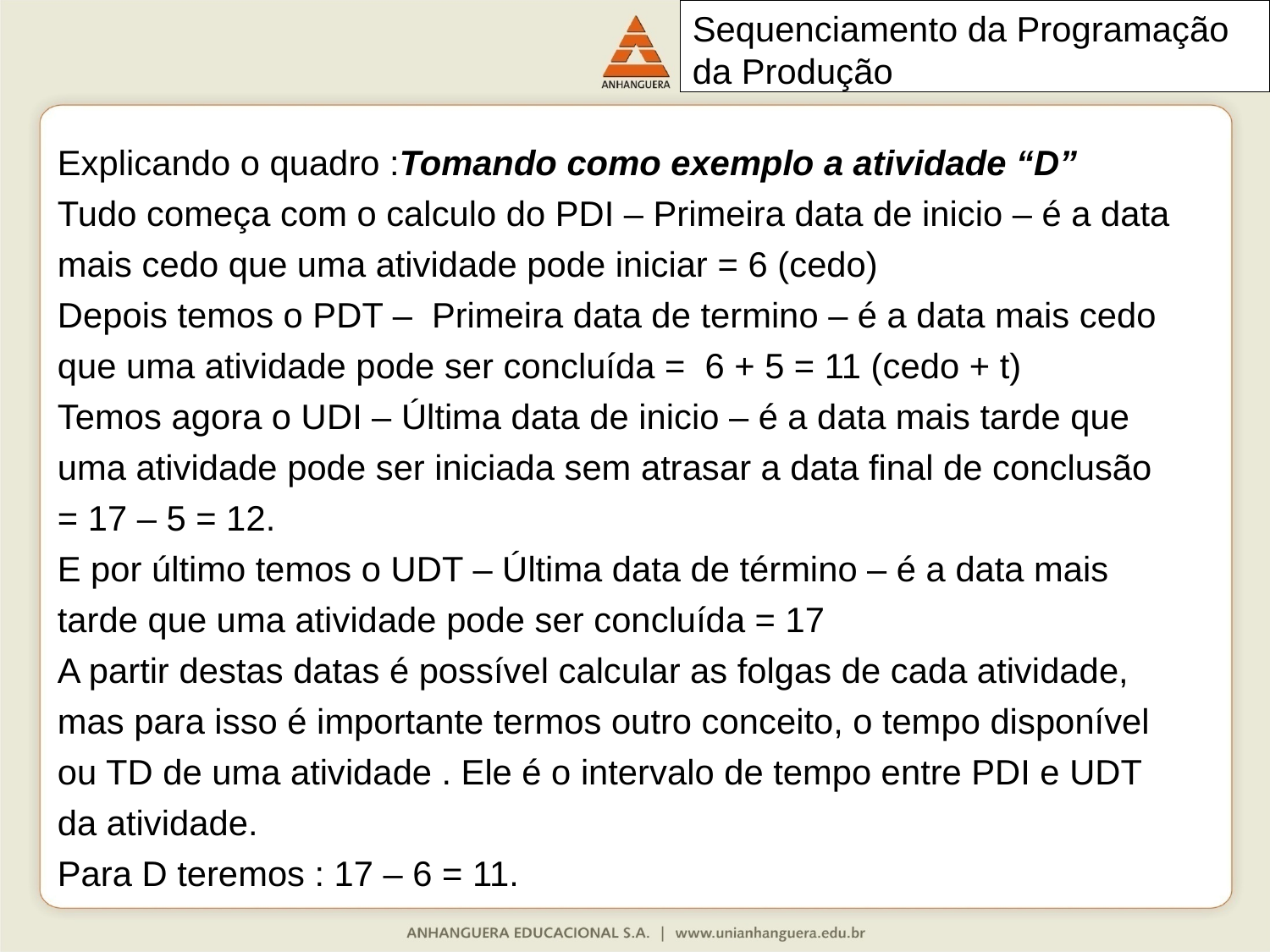

# Sequenciamento da Programação da Produção

Explicando o quadro :Tomando como exemplo a atividade “D”
Tudo começa com o calculo do PDI – Primeira data de inicio – é a data mais cedo que uma atividade pode iniciar = 6 (cedo)
Depois temos o PDT –  Primeira data de termino – é a data mais cedo que uma atividade pode ser concluída =  6 + 5 = 11 (cedo + t)
Temos agora o UDI – Última data de inicio – é a data mais tarde que uma atividade pode ser iniciada sem atrasar a data final de conclusão = 17 – 5 = 12.
E por último temos o UDT – Última data de término – é a data mais tarde que uma atividade pode ser concluída = 17
A partir destas datas é possível calcular as folgas de cada atividade, mas para isso é importante termos outro conceito, o tempo disponível ou TD de uma atividade . Ele é o intervalo de tempo entre PDI e UDT da atividade.
Para D teremos : 17 – 6 = 11.